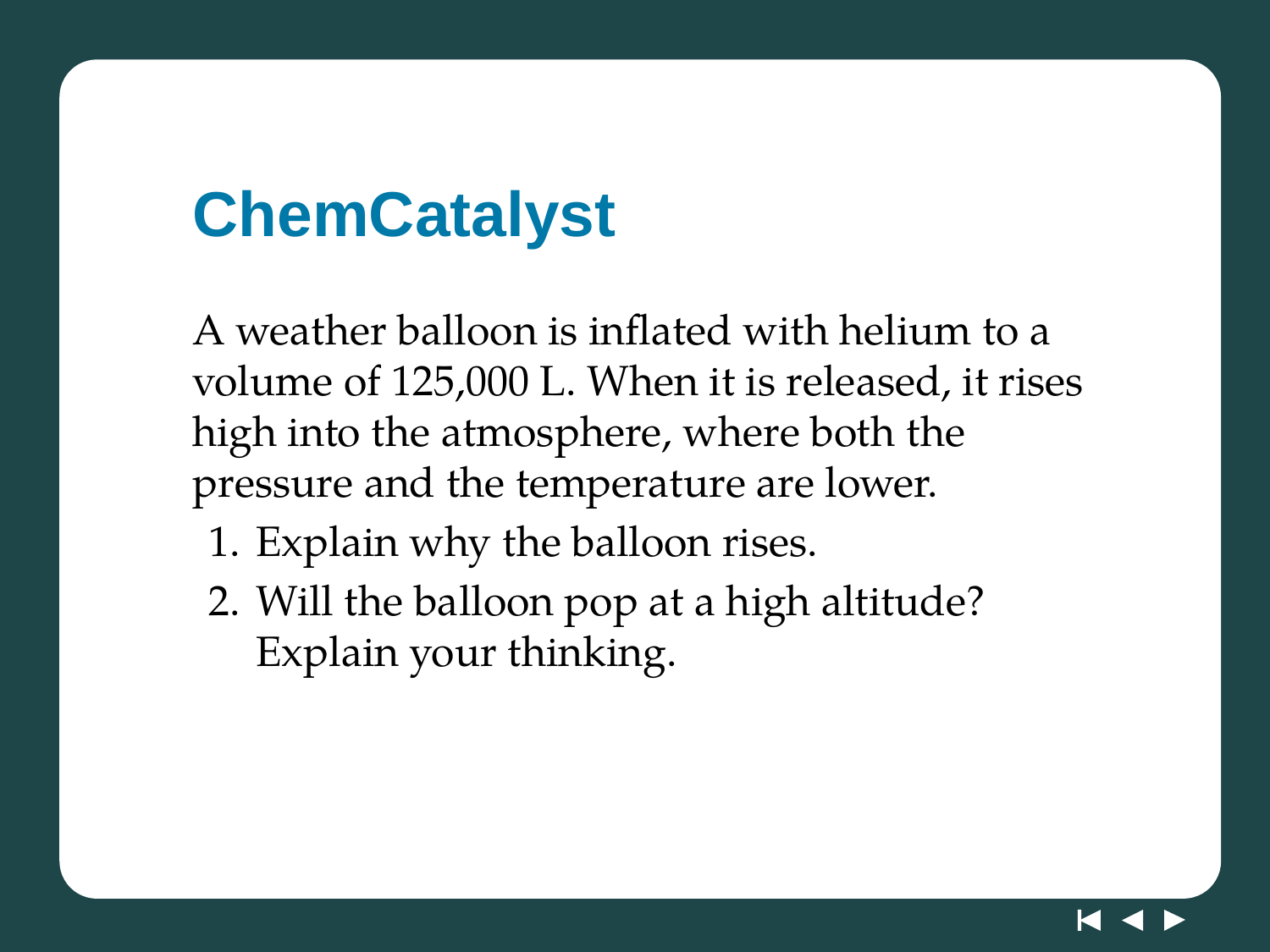

# ChemCatalyst
A weather balloon is inflated with helium to a volume of 125,000 L. When it is released, it rises high into the atmosphere, where both the pressure and the temperature are lower.
Explain why the balloon rises.
Will the balloon pop at a high altitude? Explain your thinking.